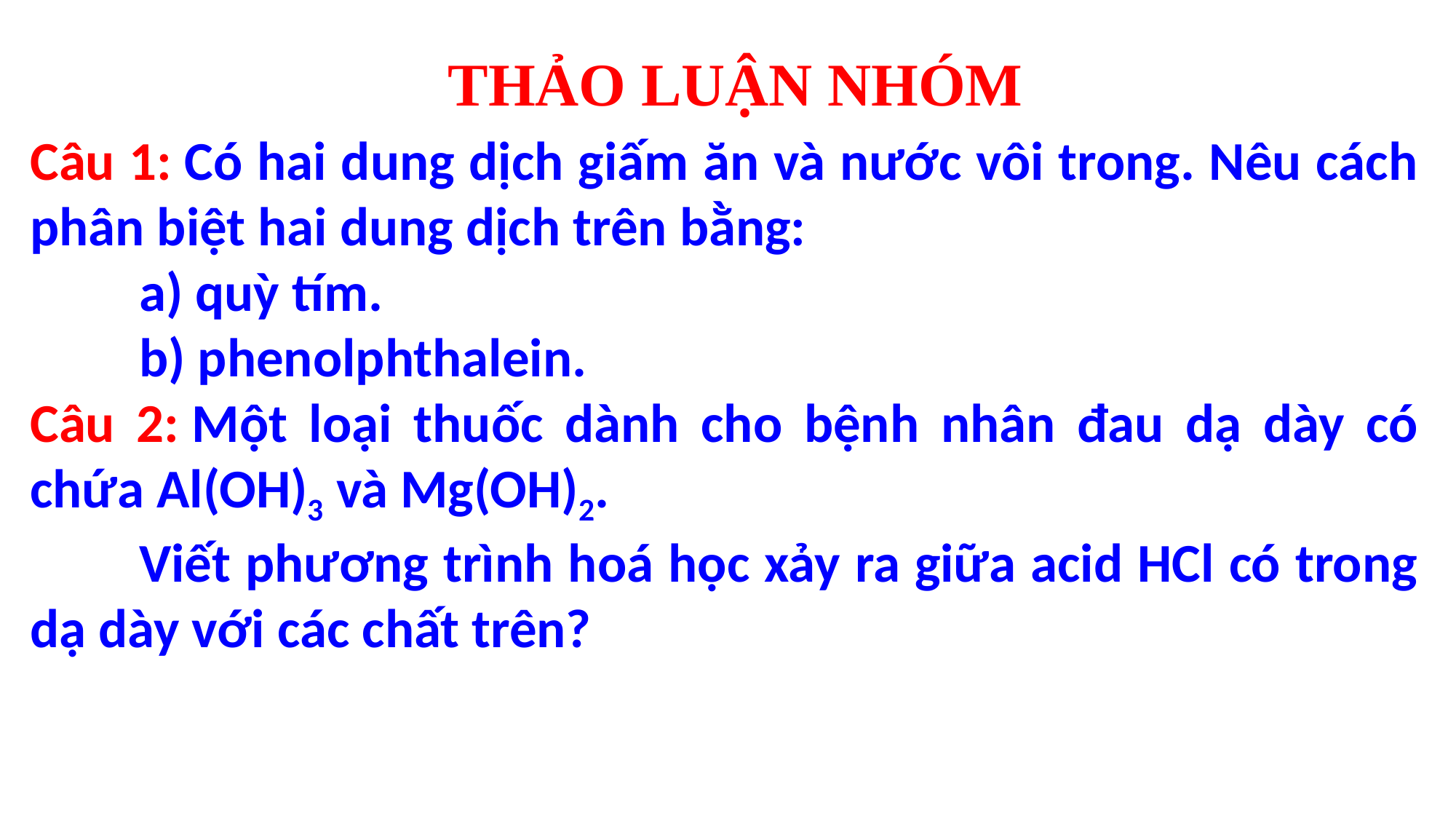

THẢO LUẬN NHÓM
Câu 1: Có hai dung dịch giấm ăn và nước vôi trong. Nêu cách phân biệt hai dung dịch trên bằng:
	a) quỳ tím.
	b) phenolphthalein.
Câu 2: Một loại thuốc dành cho bệnh nhân đau dạ dày có chứa Al(OH)3 và Mg(OH)2.
	Viết phương trình hoá học xảy ra giữa acid HCl có trong dạ dày với các chất trên?